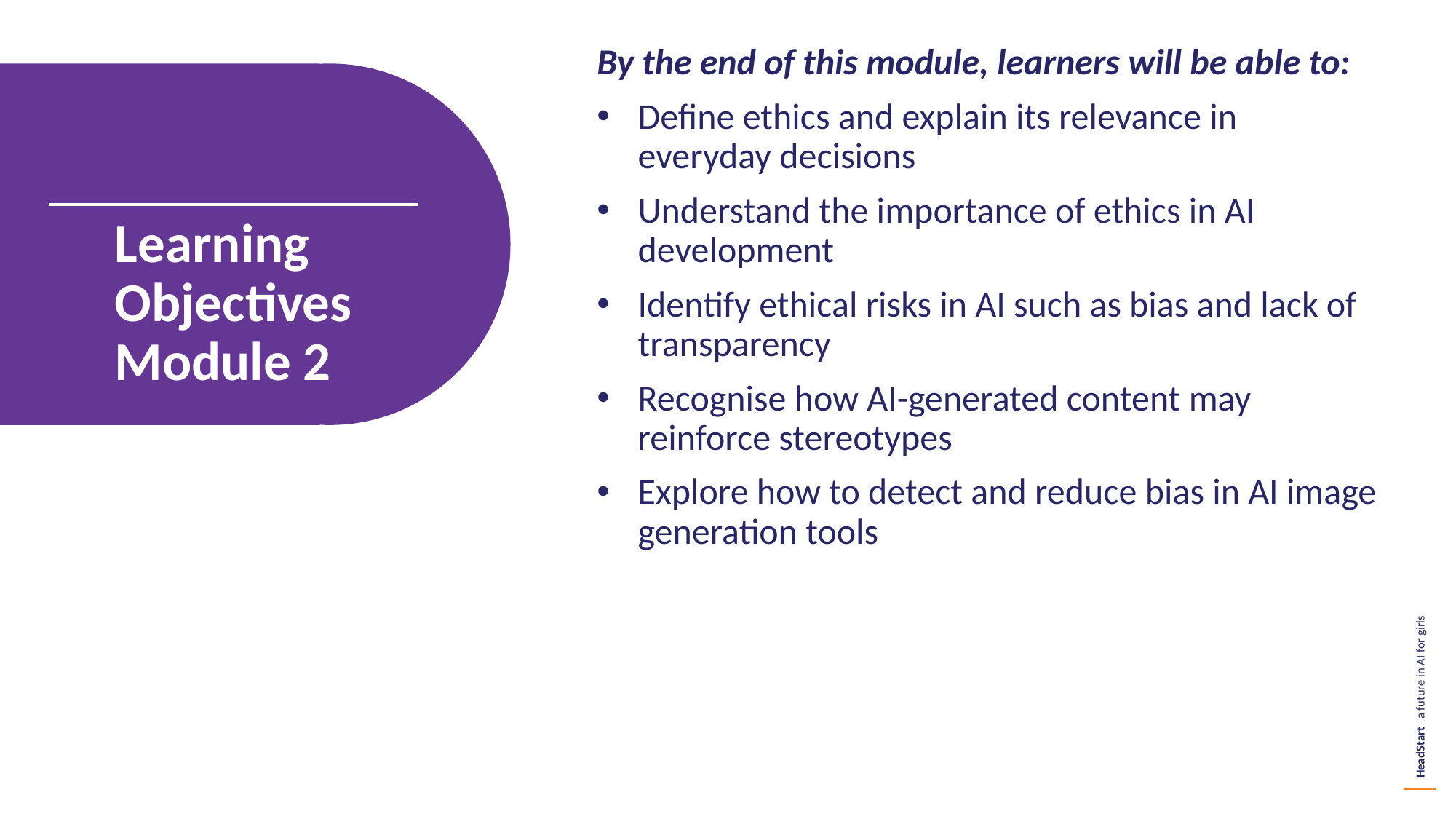

By the end of this module, learners will be able to:
Define ethics and explain its relevance in everyday decisions
Understand the importance of ethics in AI development
Identify ethical risks in AI such as bias and lack of transparency
Recognise how AI-generated content may reinforce stereotypes
Explore how to detect and reduce bias in AI image generation tools
Learning Objectives Module 2